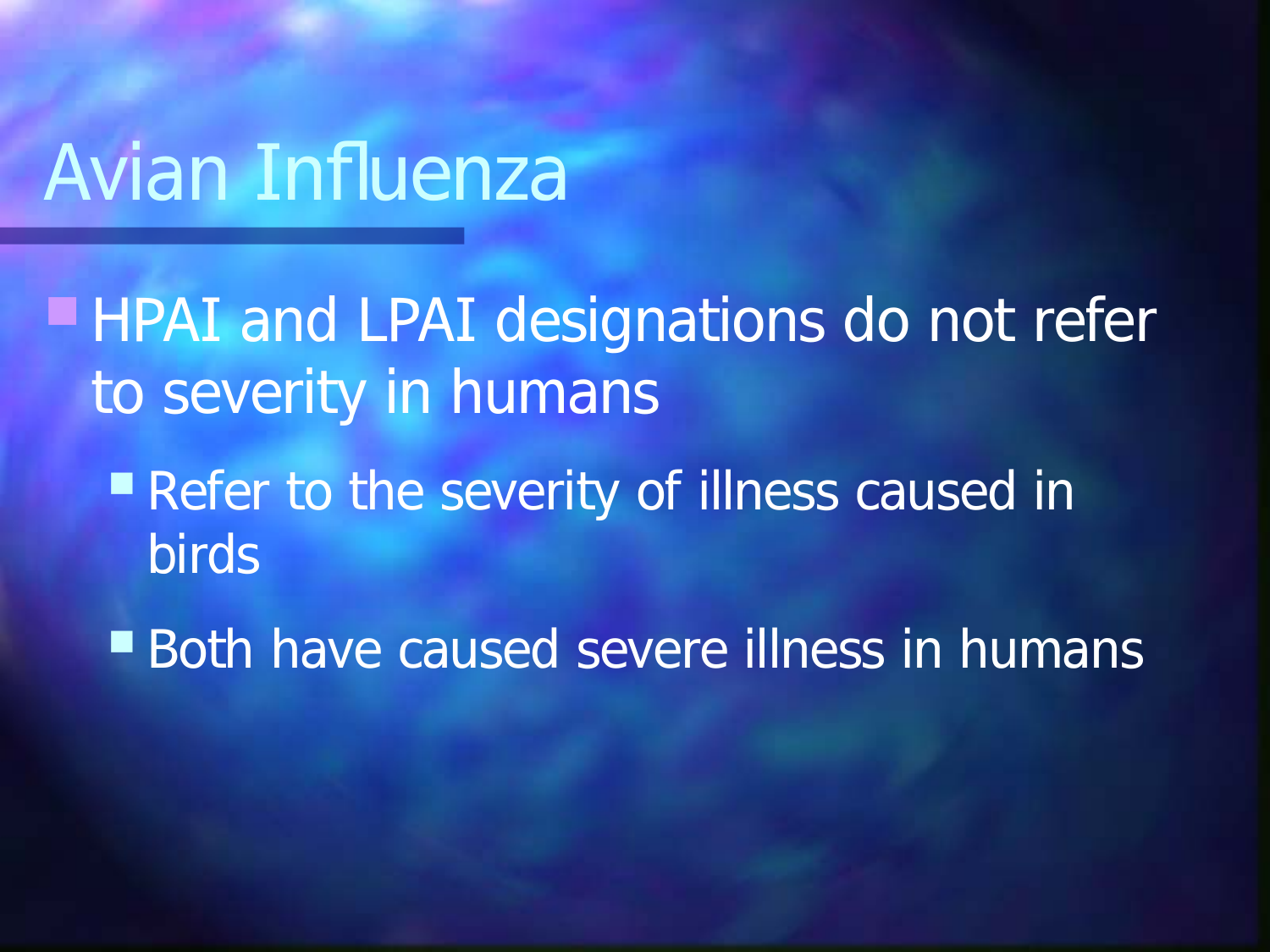

# Avian Influenza
HPAI and LPAI designations do not refer to severity in humans
Refer to the severity of illness caused in birds
Both have caused severe illness in humans